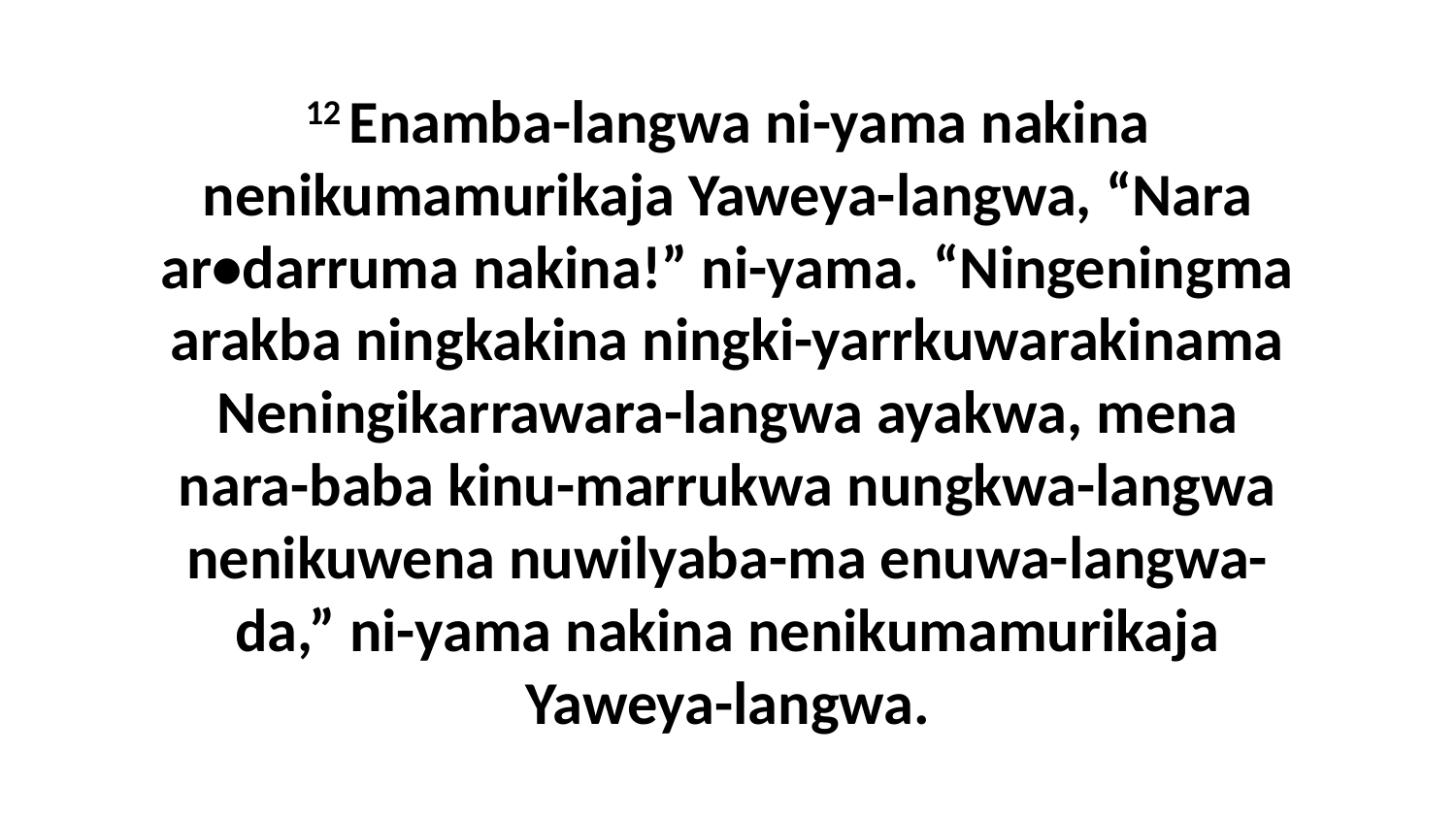

12 Enamba-langwa ni-yama nakina nenikumamurikaja Yaweya-langwa, “Nara ar•darruma nakina!” ni-yama. “Ningeningma arakba ningkakina ningki-yarrkuwarakinama Neningikarrawara-langwa ayakwa, mena nara-baba kinu-marrukwa nungkwa-langwa nenikuwena nuwilyaba-ma enuwa-langwa-da,” ni-yama nakina nenikumamurikaja Yaweya-langwa.